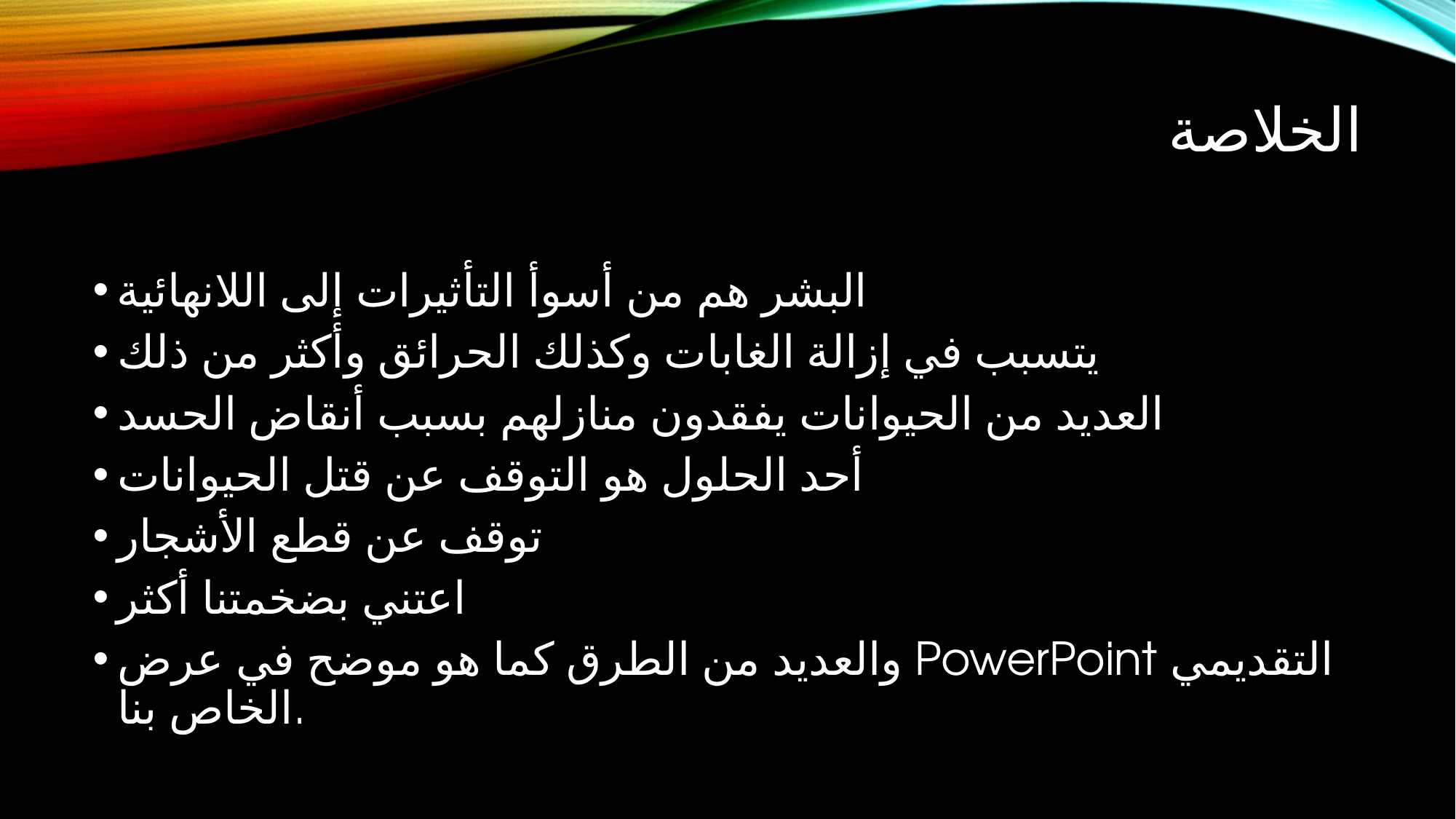

# الخلاصة
البشر هم من أسوأ التأثيرات إلى اللانهائية
يتسبب في إزالة الغابات وكذلك الحرائق وأكثر من ذلك
العديد من الحيوانات يفقدون منازلهم بسبب أنقاض الحسد
أحد الحلول هو التوقف عن قتل الحيوانات
توقف عن قطع الأشجار
اعتني بضخمتنا أكثر
والعديد من الطرق كما هو موضح في عرض PowerPoint التقديمي الخاص بنا.